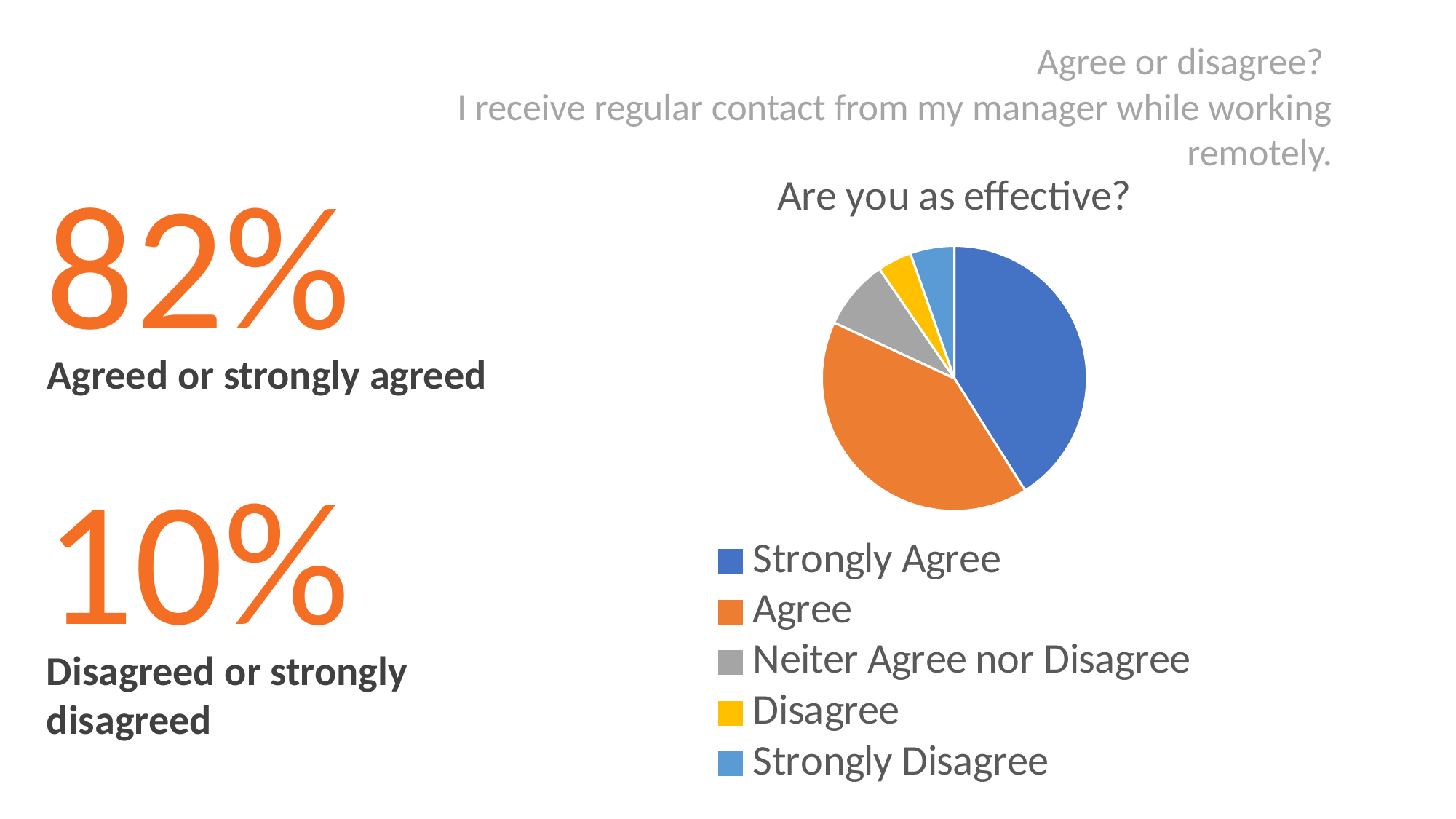

Agree or disagree?
I receive regular contact from my manager while working remotely.

### Chart:

| Category | Are you as effective? |
|---|---|
| Strongly Agree | 236.0 |
| Agree | 235.0 |
| Neiter Agree nor Disagree | 49.0 |
| Disagree | 24.0 |
| Strongly Disagree | 31.0 |
82%
Agreed or strongly agreed
10%
Disagreed or strongly disagreed